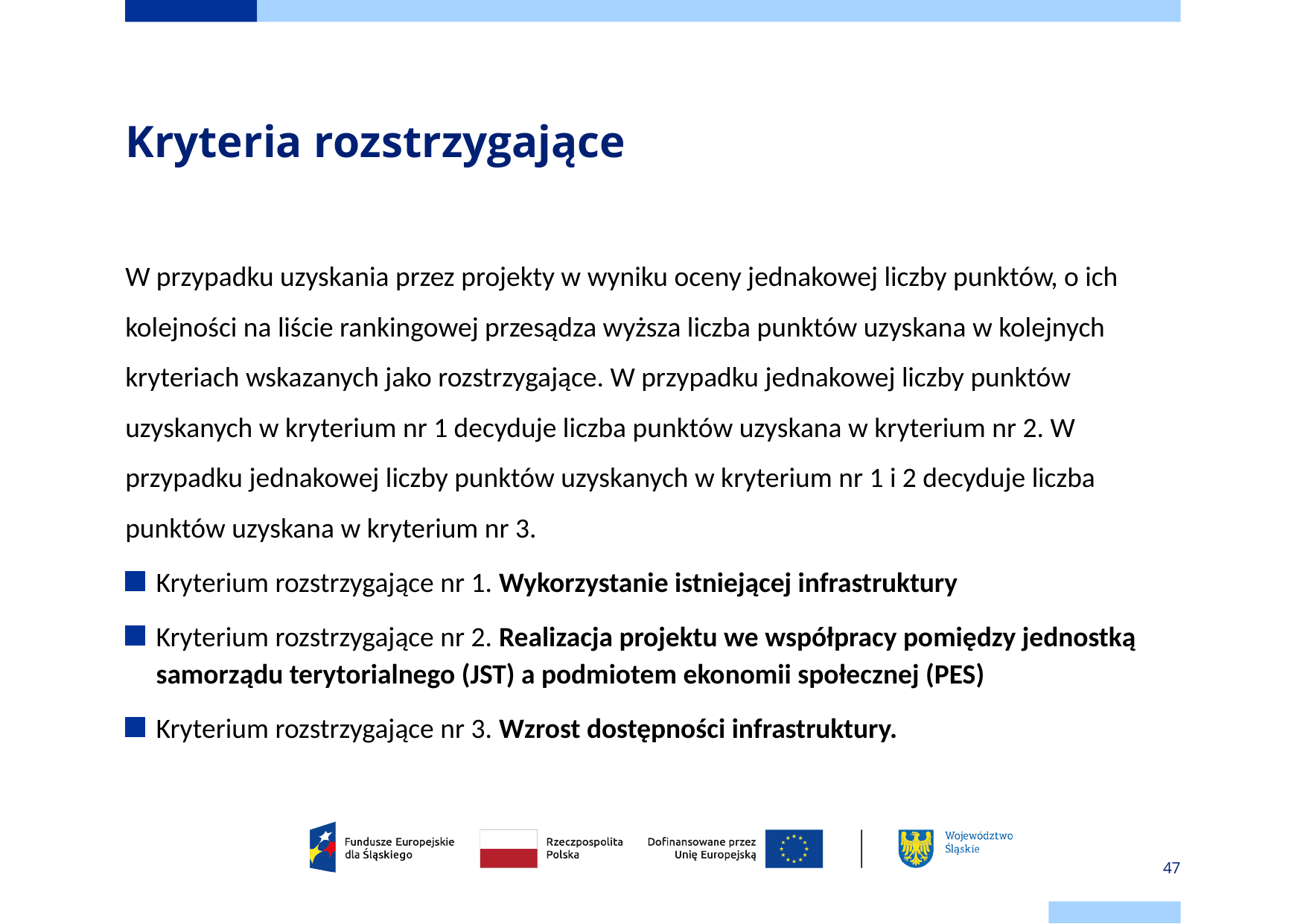

# Kryteria rozstrzygające
W przypadku uzyskania przez projekty w wyniku oceny jednakowej liczby punktów, o ich kolejności na liście rankingowej przesądza wyższa liczba punktów uzyskana w kolejnych kryteriach wskazanych jako rozstrzygające. W przypadku jednakowej liczby punktów uzyskanych w kryterium nr 1 decyduje liczba punktów uzyskana w kryterium nr 2. W przypadku jednakowej liczby punktów uzyskanych w kryterium nr 1 i 2 decyduje liczba punktów uzyskana w kryterium nr 3.
Kryterium rozstrzygające nr 1. Wykorzystanie istniejącej infrastruktury
Kryterium rozstrzygające nr 2. Realizacja projektu we współpracy pomiędzy jednostką samorządu terytorialnego (JST) a podmiotem ekonomii społecznej (PES)
Kryterium rozstrzygające nr 3. Wzrost dostępności infrastruktury.

47